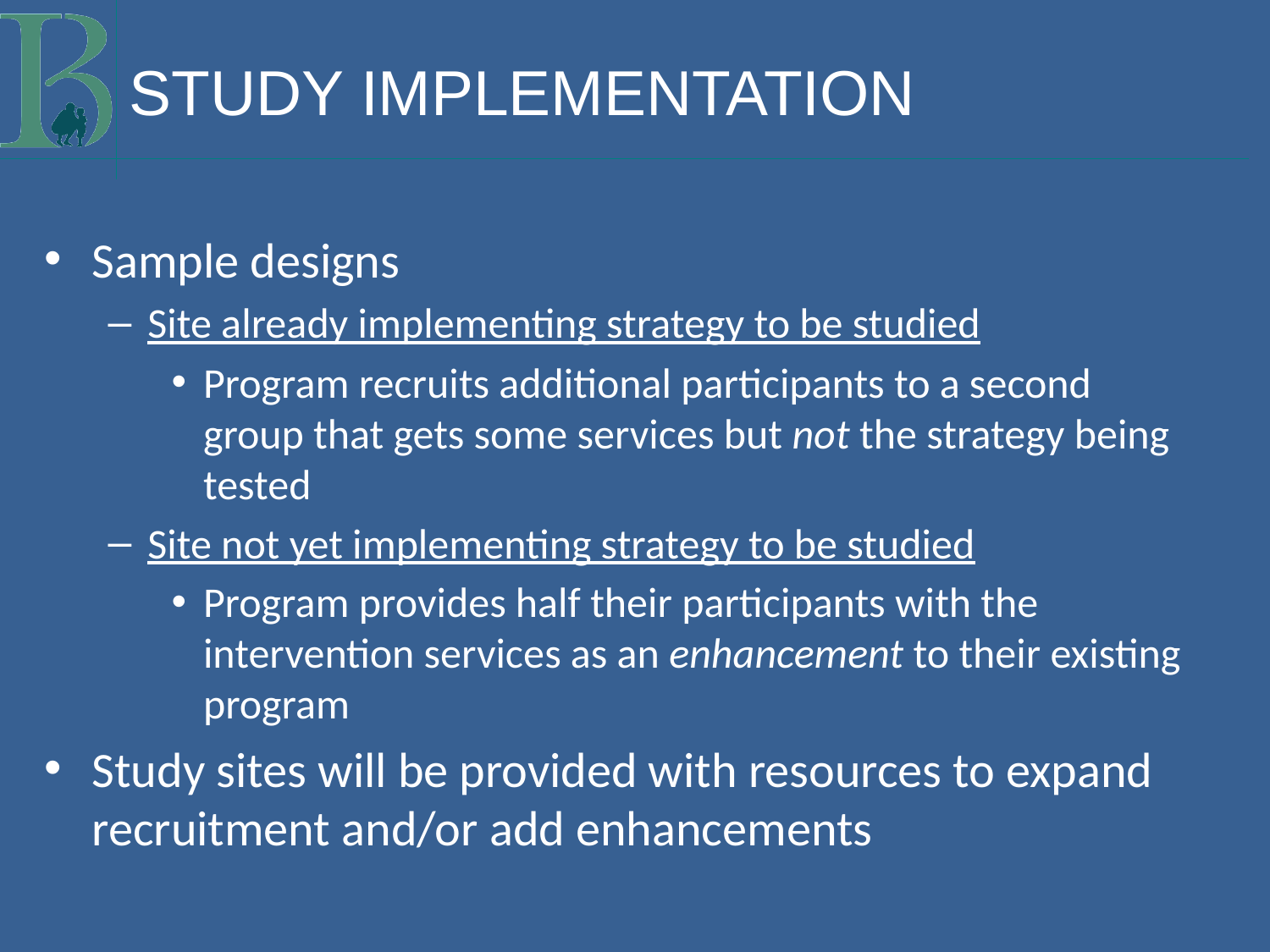

# Study implementation
Sample designs
Site already implementing strategy to be studied
Program recruits additional participants to a second group that gets some services but not the strategy being tested
Site not yet implementing strategy to be studied
Program provides half their participants with the intervention services as an enhancement to their existing program
Study sites will be provided with resources to expand recruitment and/or add enhancements